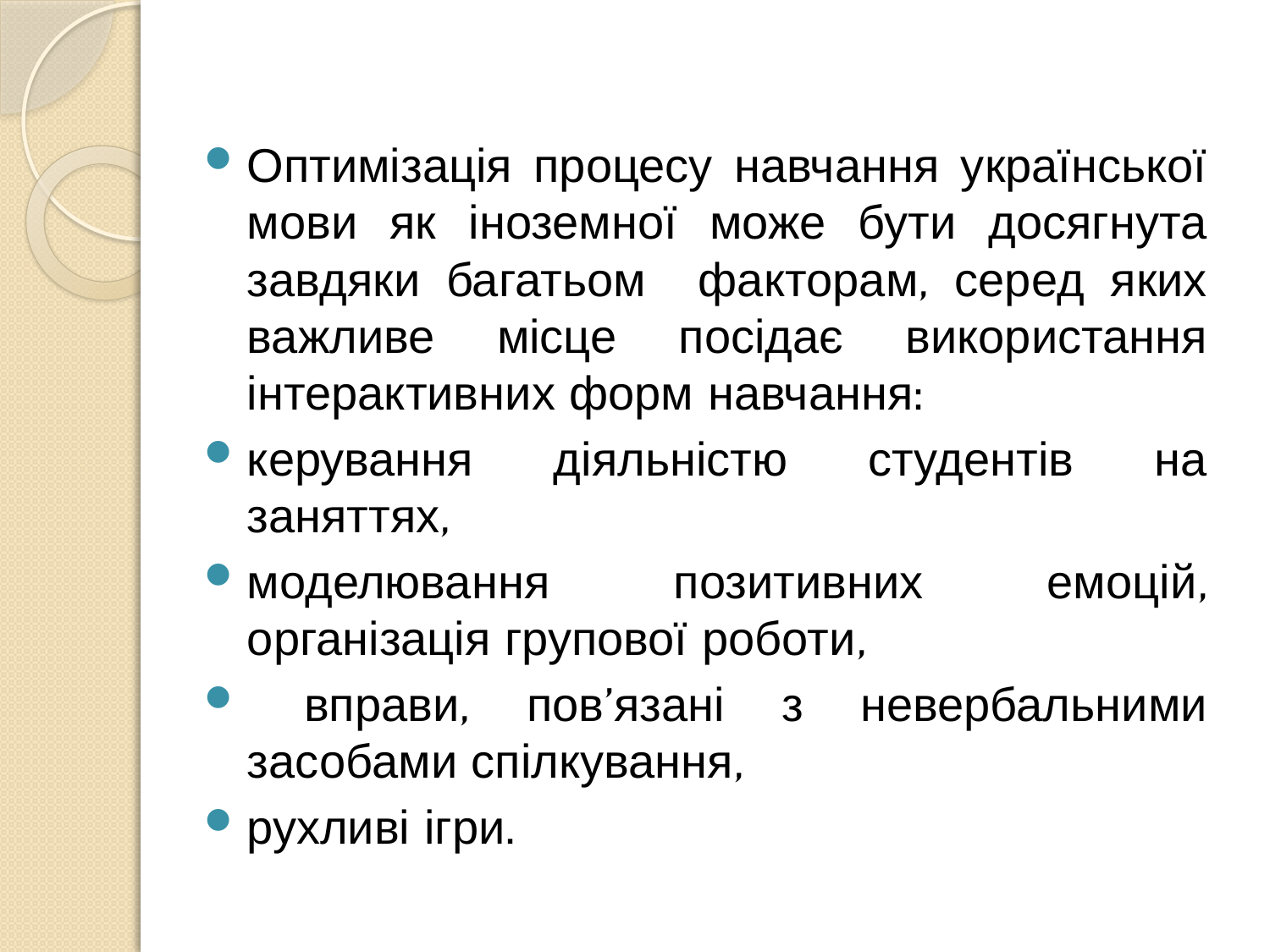

Оптимізація процесу навчання української мови як іноземної може бути досягнута завдяки багатьом  факторам, серед яких важливе місце посідає використання інтерактивних форм навчання:
керування діяльністю студентів на заняттях,
моделювання позитивних емоцій, організація групової роботи,
 вправи, пов’язані з невербальними засобами спілкування,
рухливі ігри.